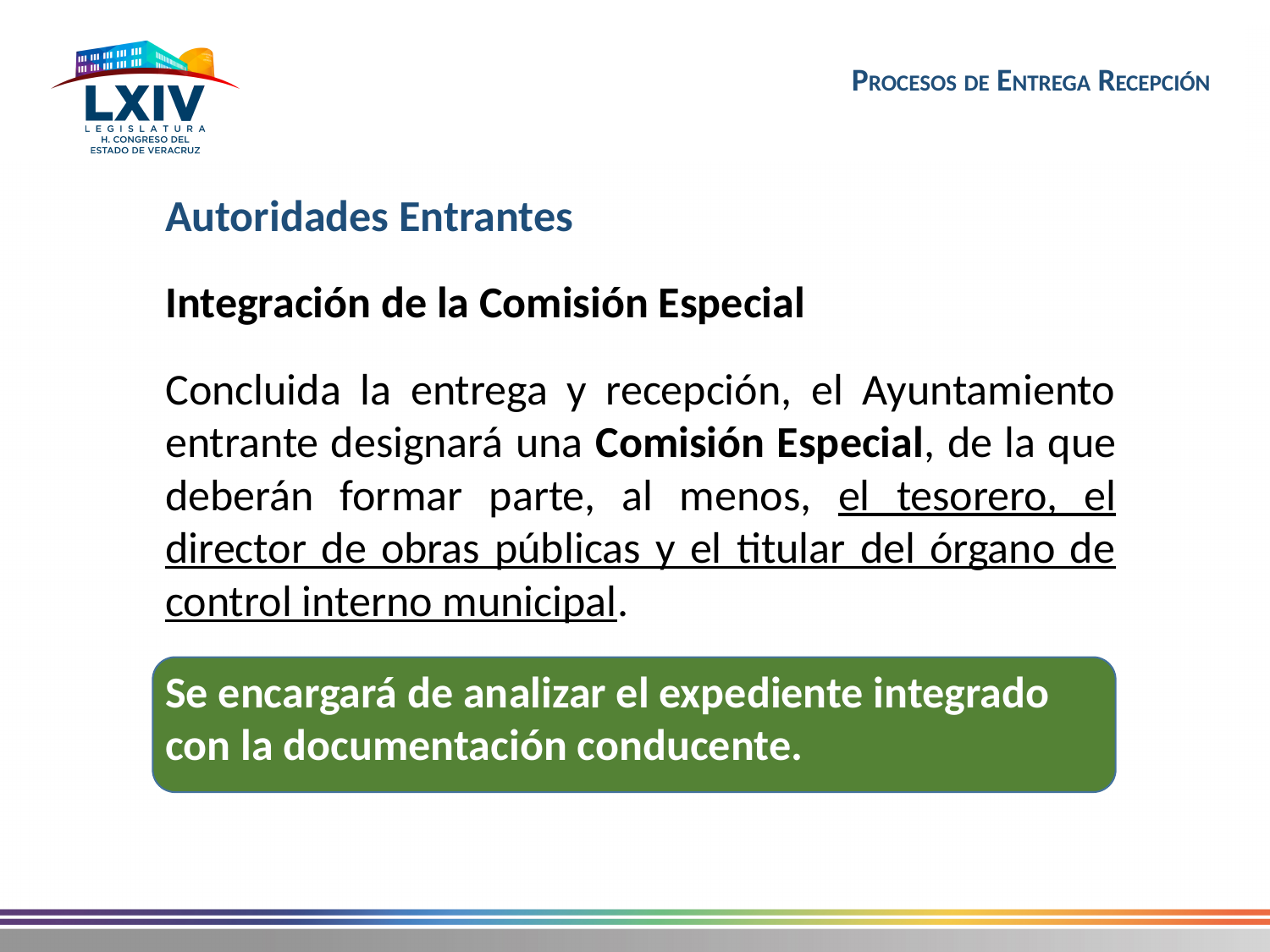

Autoridades Entrantes
Integración de la Comisión Especial
Concluida la entrega y recepción, el Ayuntamiento entrante designará una Comisión Especial, de la que deberán formar parte, al menos, el tesorero, el director de obras públicas y el titular del órgano de control interno municipal.

Se encargará de analizar el expediente integrado con la documentación conducente.